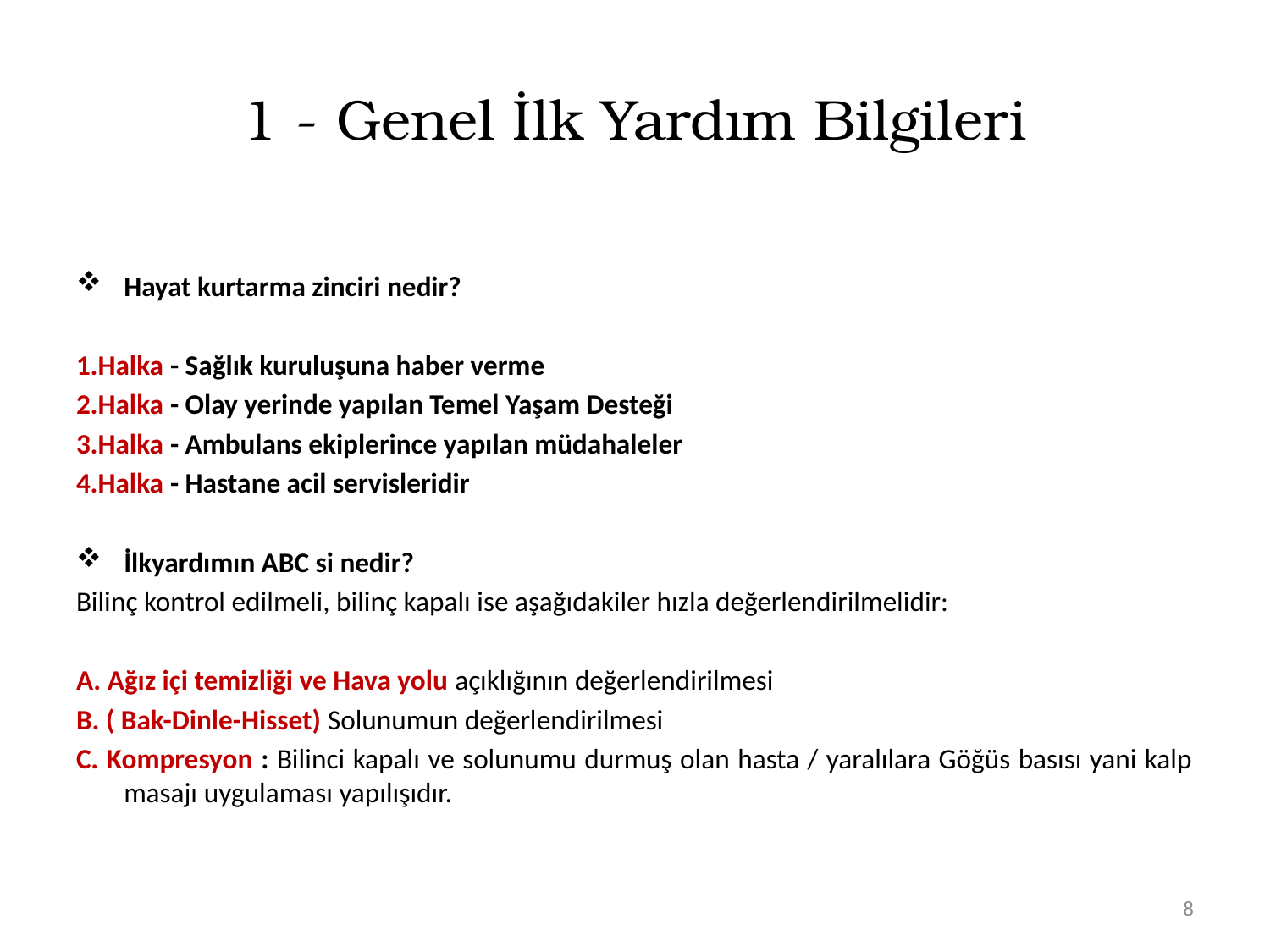

# 1 - Genel İlk Yardım Bilgileri

Hayat kurtarma zinciri nedir?

1.Halka - Sağlık kuruluşuna haber verme
2.Halka - Olay yerinde yapılan Temel Yaşam Desteği
3.Halka - Ambulans ekiplerince yapılan müdahaleler
4.Halka - Hastane acil servisleridir

İlkyardımın ABC si nedir?
Bilinç kontrol edilmeli, bilinç kapalı ise aşağıdakiler hızla değerlendirilmelidir:

A. Ağız içi temizliği ve Hava yolu açıklığının değerlendirilmesi
B. ( Bak-Dinle-Hisset) Solunumun değerlendirilmesi
C. Kompresyon : Bilinci kapalı ve solunumu durmuş olan hasta / yaralılara Göğüs basısı yani kalp masajı uygulaması yapılışıdır.
8